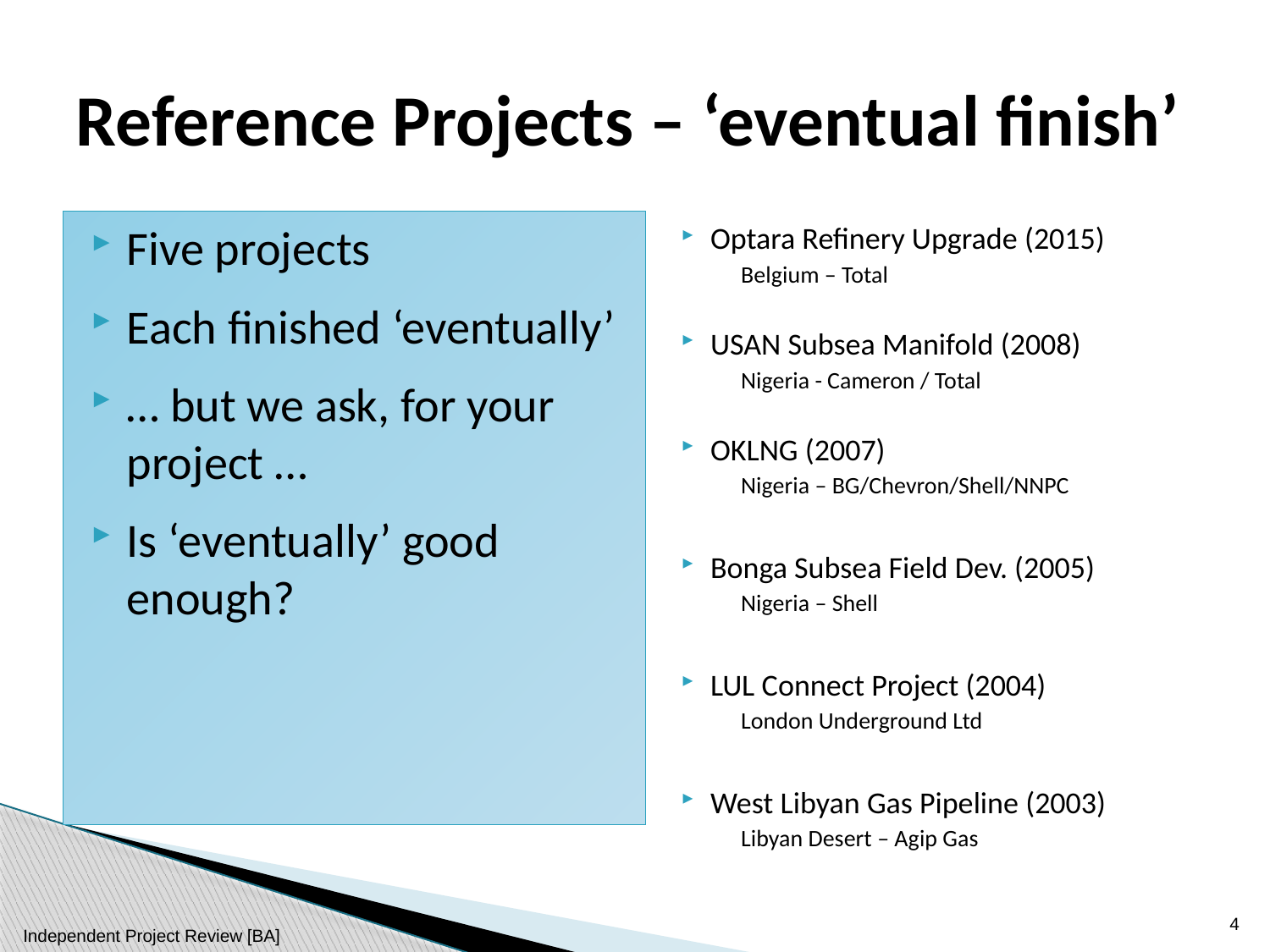

# Reference Projects – ‘eventual finish’

Optara Refinery Upgrade (2015)
Belgium – Total

USAN Subsea Manifold (2008)
Nigeria - Cameron / Total

OKLNG (2007)
Nigeria – BG/Chevron/Shell/NNPC

Bonga Subsea Field Dev. (2005)
Nigeria – Shell

LUL Connect Project (2004)
London Underground Ltd

West Libyan Gas Pipeline (2003)
Libyan Desert – Agip Gas
Five projects
Each finished ‘eventually’
… but we ask, for your project …
Is ‘eventually’ good enough?

4
Independent Project Review [BA]